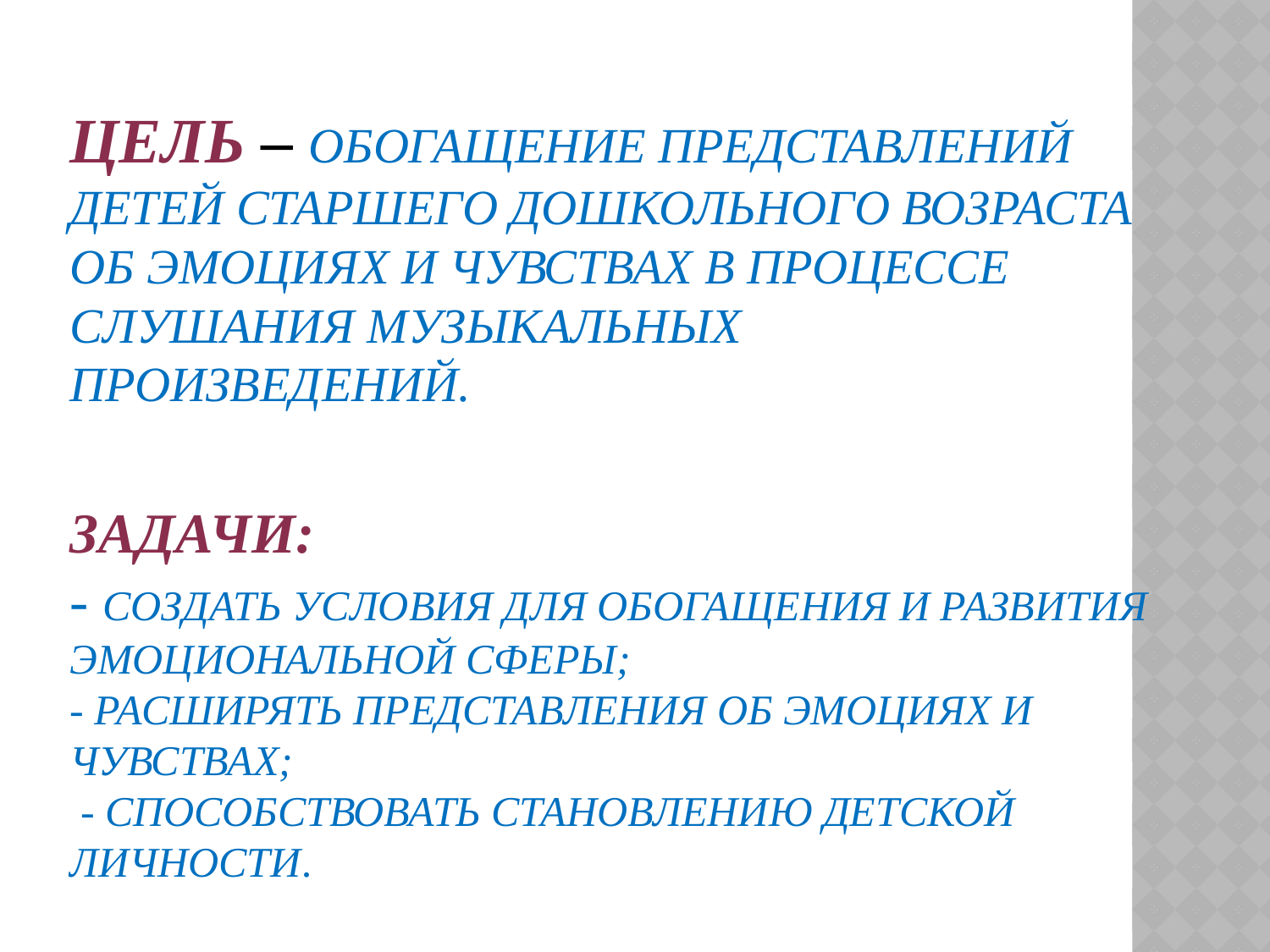

# ЦЕЛЬ – обогащение представлений детей старшего дошкольного возраста об эмоциях и чувствах в процессе слушания музыкальных произведений. Задачи: - создать условия для обогащения и развития эмоциональной сферы; - расширять представления об эмоциях и чувствах; - способствовать становлению детской личности.